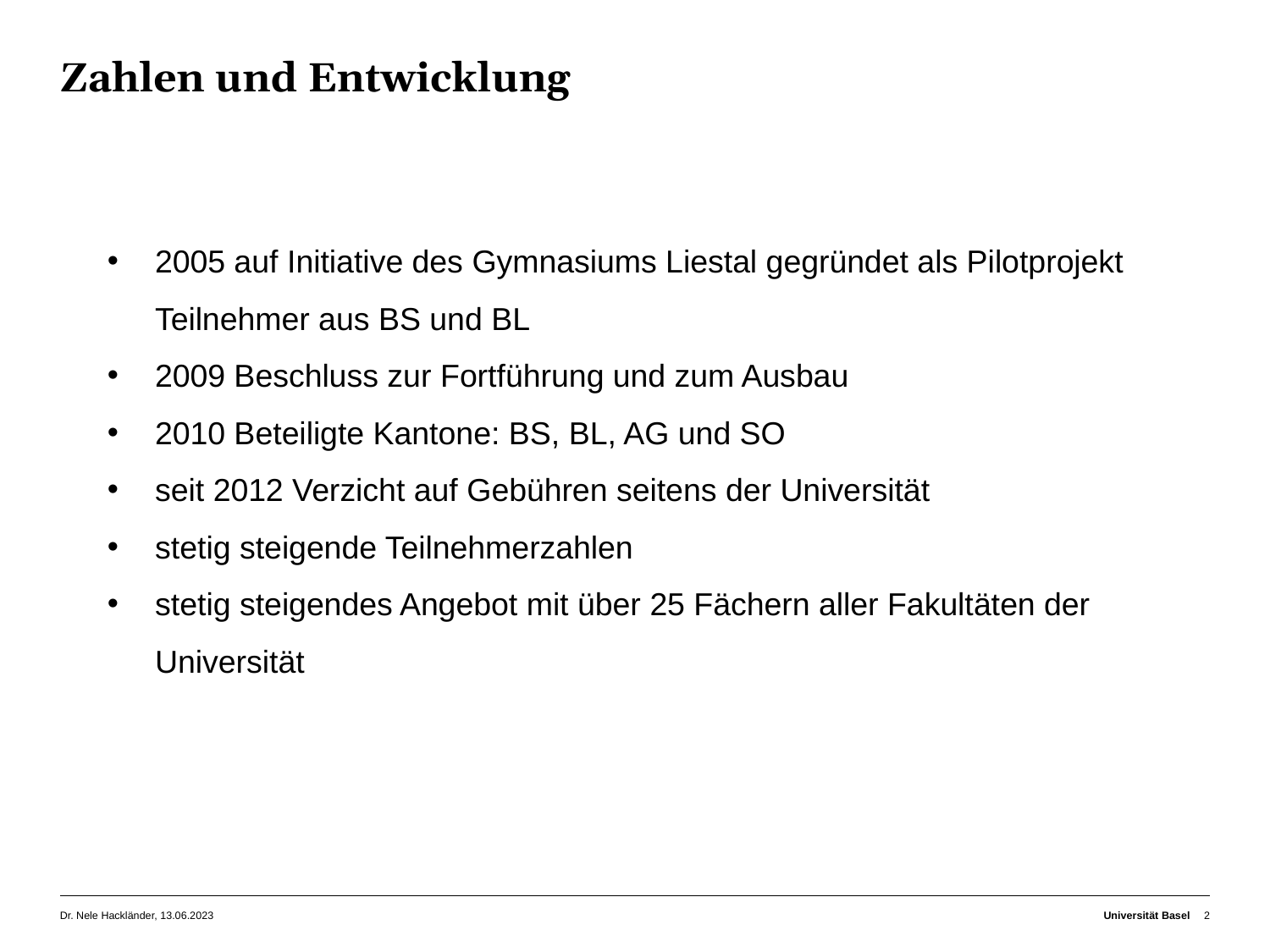

# Zahlen und Entwicklung
2005 auf Initiative des Gymnasiums Liestal gegründet als Pilotprojekt
Teilnehmer aus BS und BL
2009 Beschluss zur Fortführung und zum Ausbau
2010 Beteiligte Kantone: BS, BL, AG und SO
seit 2012 Verzicht auf Gebühren seitens der Universität
stetig steigende Teilnehmerzahlen
stetig steigendes Angebot mit über 25 Fächern aller Fakultäten der Universität
Dr. Nele Hackländer, 13.06.2023
Universität Basel
2